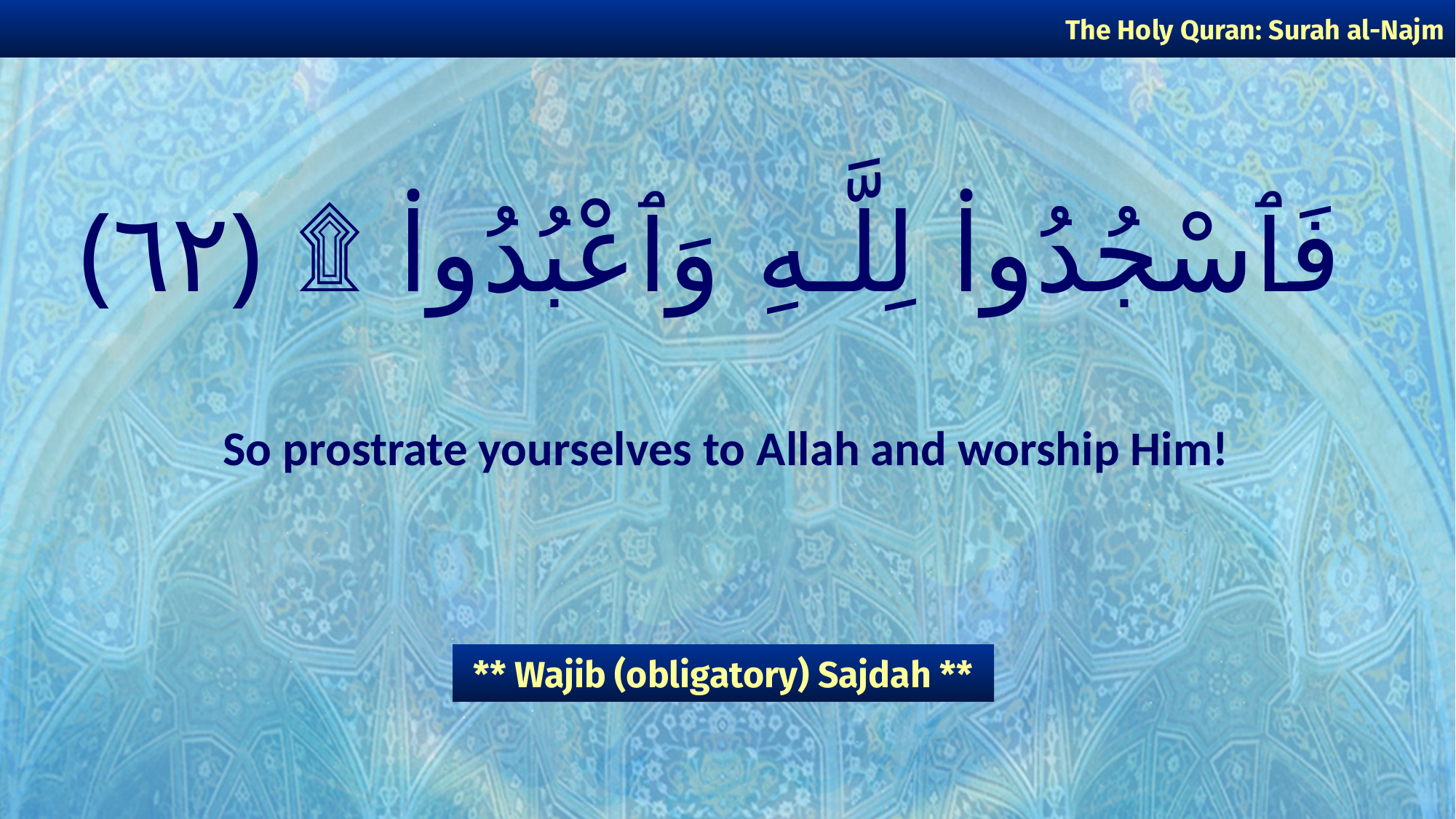

The Holy Quran: Surah al-Najm
# فَٱسْجُدُوا۟ لِلَّـهِ وَٱعْبُدُوا۟ ۩ ﴿٦٢﴾
So prostrate yourselves to Allah and worship Him!

** Wajib (obligatory) Sajdah **